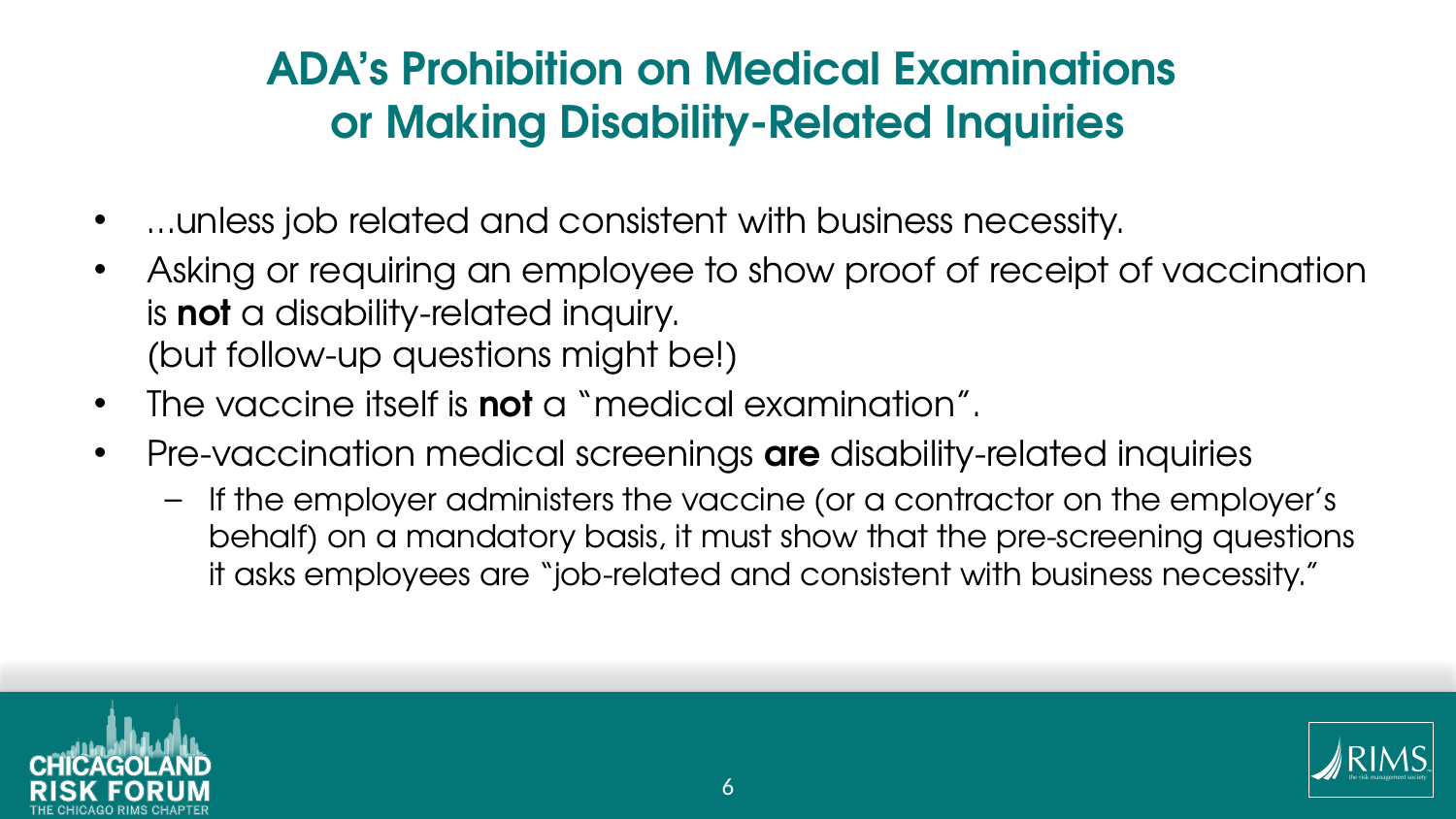

# ADA’s Prohibition on Medical Examinations or Making Disability-Related Inquiries
…unless job related and consistent with business necessity.
Asking or requiring an employee to show proof of receipt of vaccination is not a disability-related inquiry.
(but follow-up questions might be!)
The vaccine itself is not a “medical examination”.
Pre-vaccination medical screenings are disability-related inquiries
If the employer administers the vaccine (or a contractor on the employer’s behalf) on a mandatory basis, it must show that the pre-screening questions it asks employees are “job-related and consistent with business necessity.”